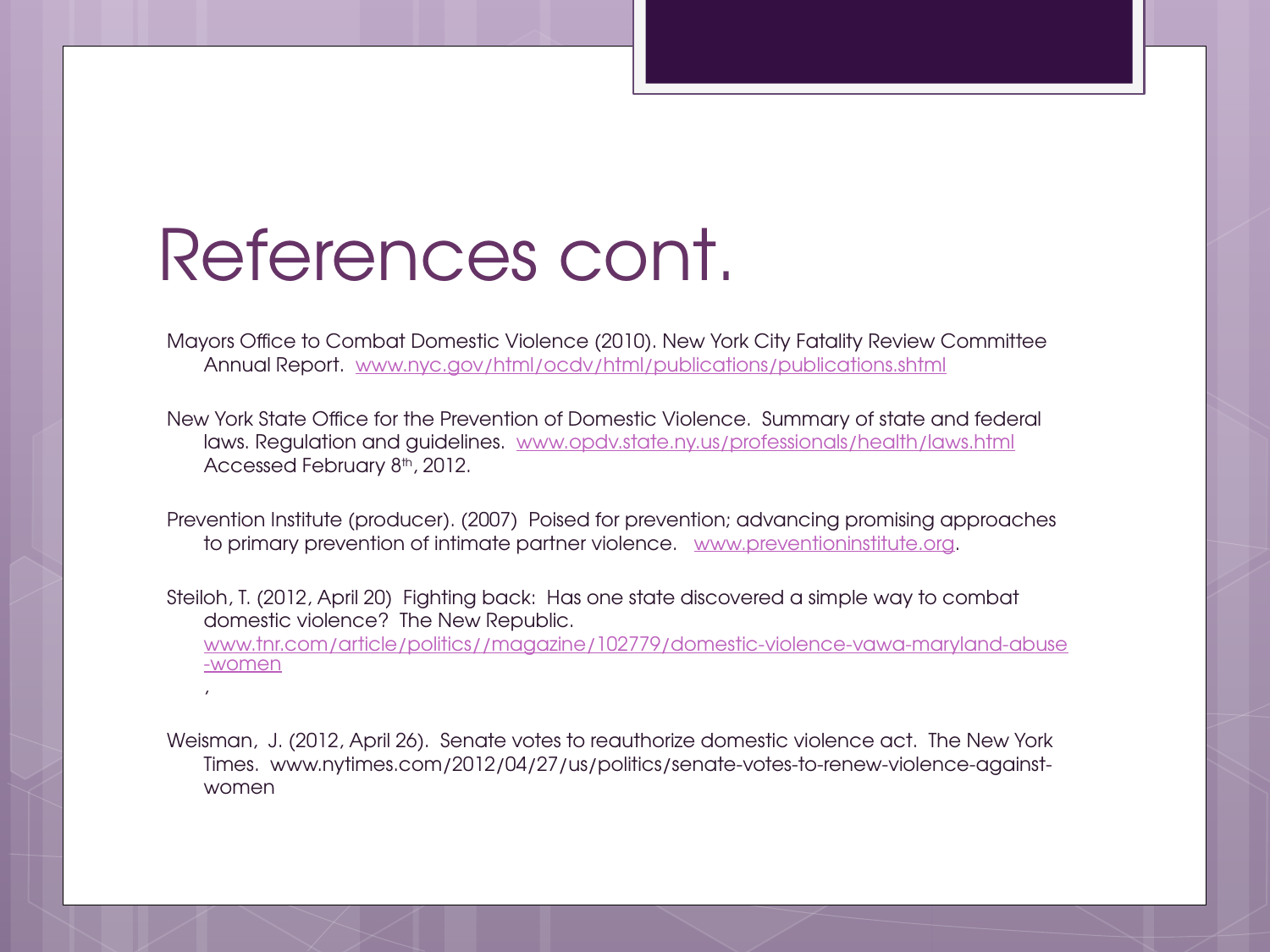

# References cont.
Mayors Office to Combat Domestic Violence (2010). New York City Fatality Review Committee Annual Report.  www.nyc.gov/html/ocdv/html/publications/publications.shtml

New York State Office for the Prevention of Domestic Violence.  Summary of state and federal laws. Regulation and guidelines.  www.opdv.state.ny.us/professionals/health/laws.html  Accessed February 8th, 2012.

Prevention Institute (producer). (2007)  Poised for prevention; advancing promising approaches to primary prevention of intimate partner violence.   www.preventioninstitute.org.

Steiloh, T. (2012, April 20)  Fighting back:  Has one state discovered a simple way to combat domestic violence?  The New Republic.  www.tnr.com/article/politics//magazine/102779/domestic-violence-vawa-maryland-abuse-women,

Weisman,  J. (2012, April 26).  Senate votes to reauthorize domestic violence act.  The New York Times.  www.nytimes.com/2012/04/27/us/politics/senate-votes-to-renew-violence-against-women